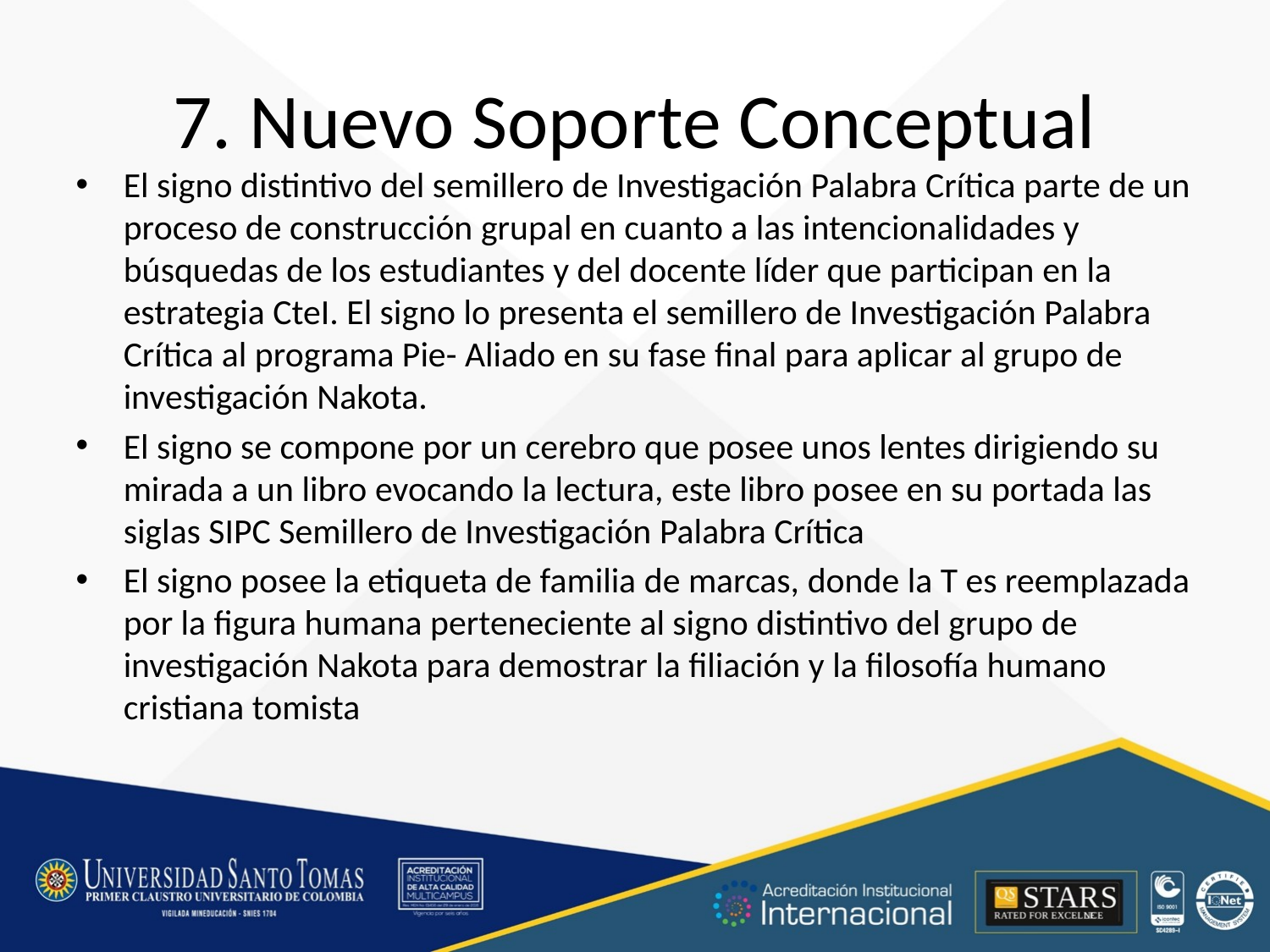

# 7. Nuevo Soporte Conceptual
El signo distintivo del semillero de Investigación Palabra Crítica parte de un proceso de construcción grupal en cuanto a las intencionalidades y búsquedas de los estudiantes y del docente líder que participan en la estrategia CteI. El signo lo presenta el semillero de Investigación Palabra Crítica al programa Pie- Aliado en su fase final para aplicar al grupo de investigación Nakota.
El signo se compone por un cerebro que posee unos lentes dirigiendo su mirada a un libro evocando la lectura, este libro posee en su portada las siglas SIPC Semillero de Investigación Palabra Crítica
El signo posee la etiqueta de familia de marcas, donde la T es reemplazada por la figura humana perteneciente al signo distintivo del grupo de investigación Nakota para demostrar la filiación y la filosofía humano cristiana tomista